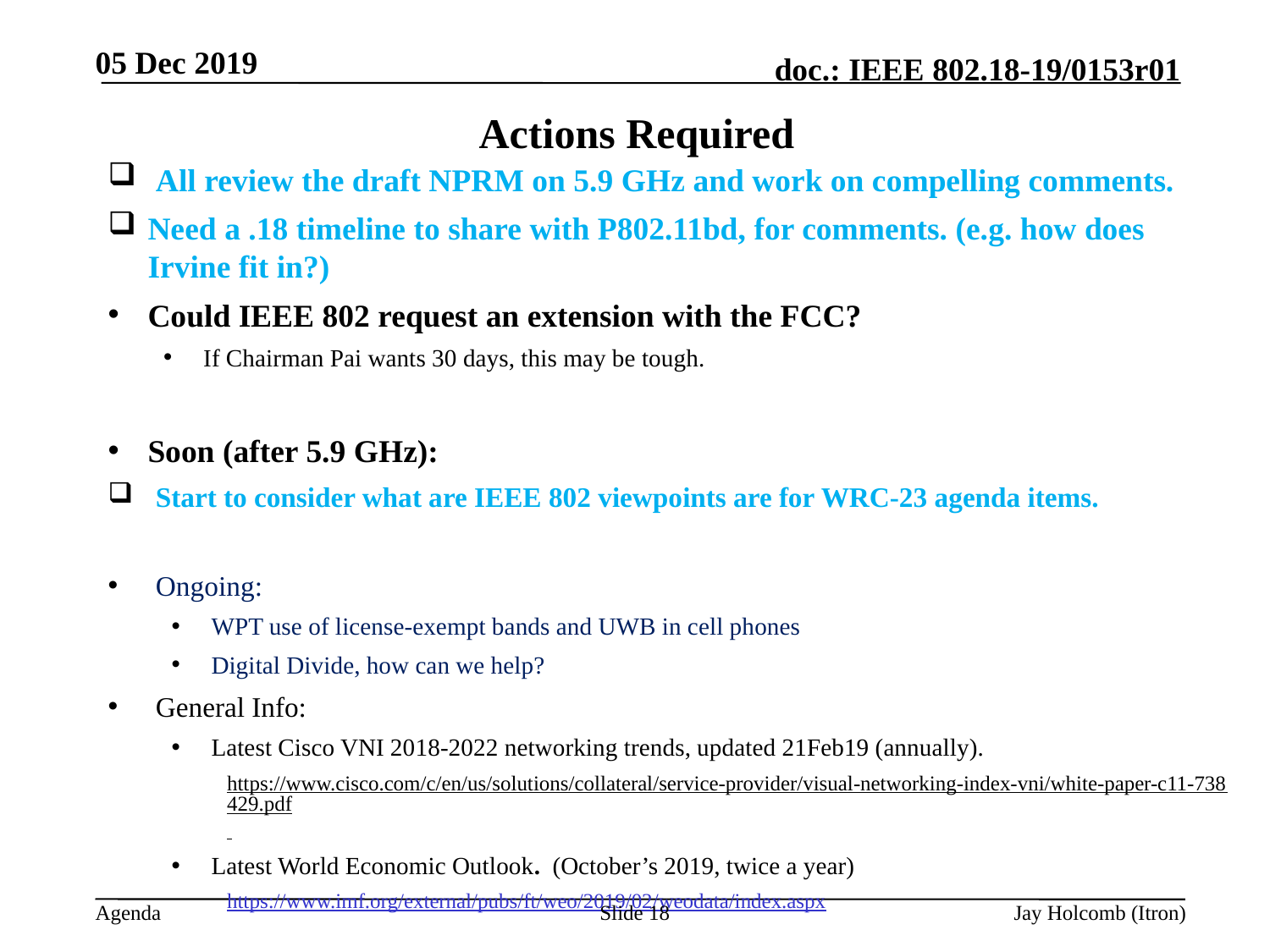

05 Dec 2019
# Actions Required
All review the draft NPRM on 5.9 GHz and work on compelling comments.
Need a .18 timeline to share with P802.11bd, for comments. (e.g. how does Irvine fit in?)
Could IEEE 802 request an extension with the FCC?
If Chairman Pai wants 30 days, this may be tough.

Soon (after 5.9 GHz):
Start to consider what are IEEE 802 viewpoints are for WRC-23 agenda items.

Ongoing:
WPT use of license-exempt bands and UWB in cell phones
Digital Divide, how can we help?
General Info:
Latest Cisco VNI 2018-2022 networking trends, updated 21Feb19 (annually).
https://www.cisco.com/c/en/us/solutions/collateral/service-provider/visual-networking-index-vni/white-paper-c11-738429.pdf
Latest World Economic Outlook.  (October’s 2019, twice a year)
https://www.imf.org/external/pubs/ft/weo/2019/02/weodata/index.aspx

Slide 18
Jay Holcomb (Itron)